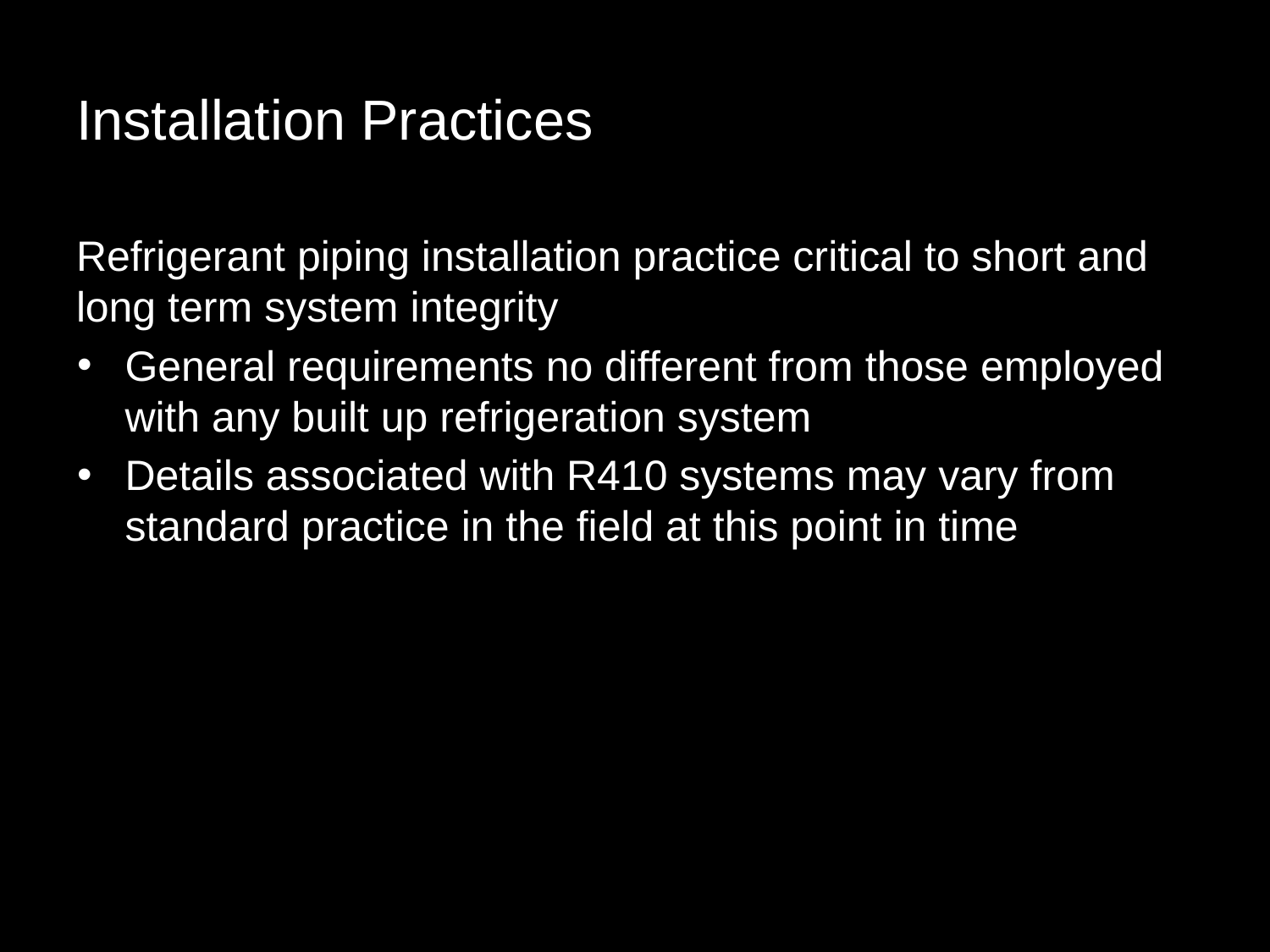

# Installation Practices
Refrigerant piping installation practice critical to short and long term system integrity
General requirements no different from those employed with any built up refrigeration system
Details associated with R410 systems may vary from standard practice in the field at this point in time